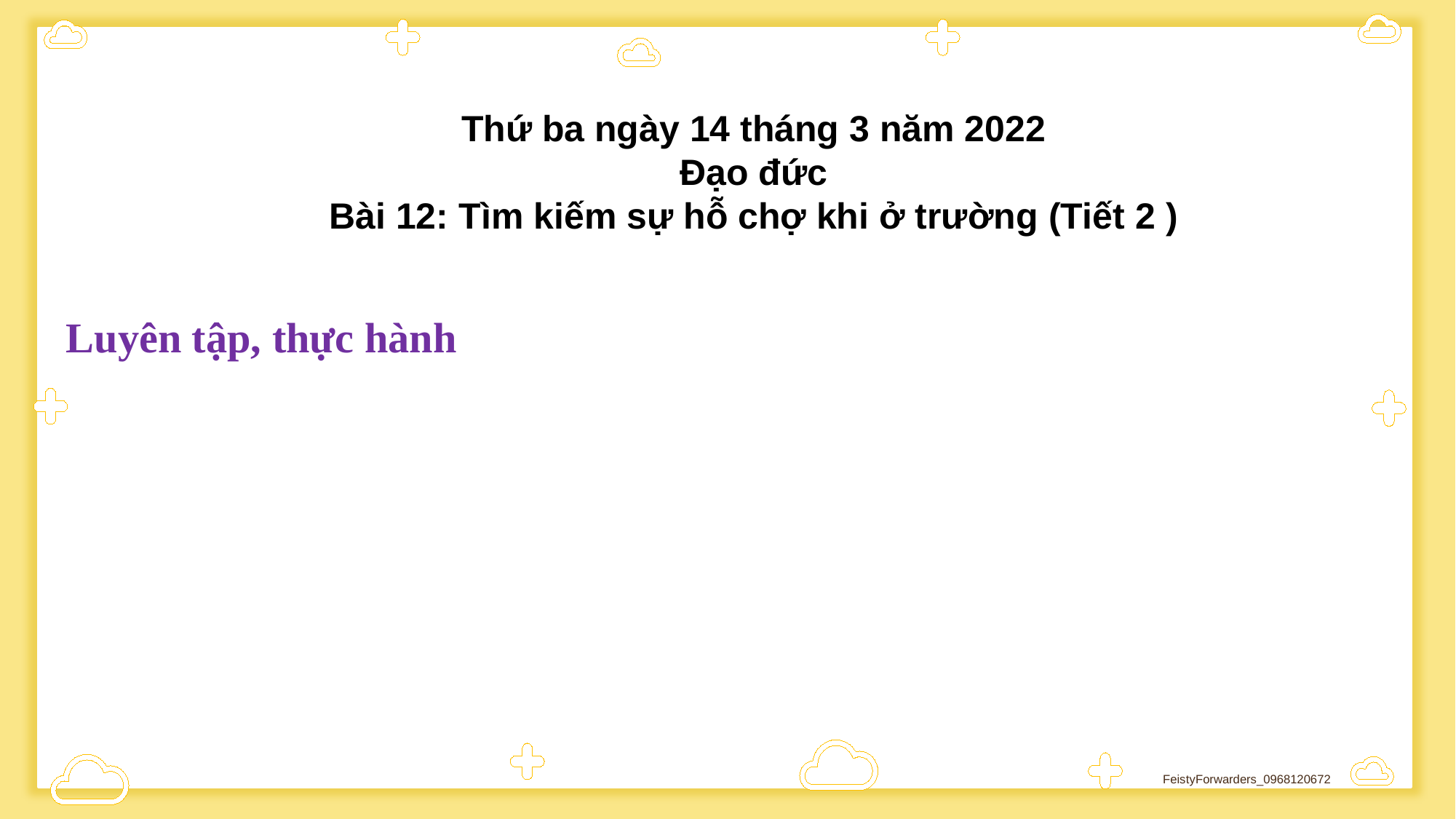

Thứ ba ngày 14 tháng 3 năm 2022
Đạo đức
Bài 12: Tìm kiếm sự hỗ chợ khi ở trường (Tiết 2 )
Luyên tập, thực hành